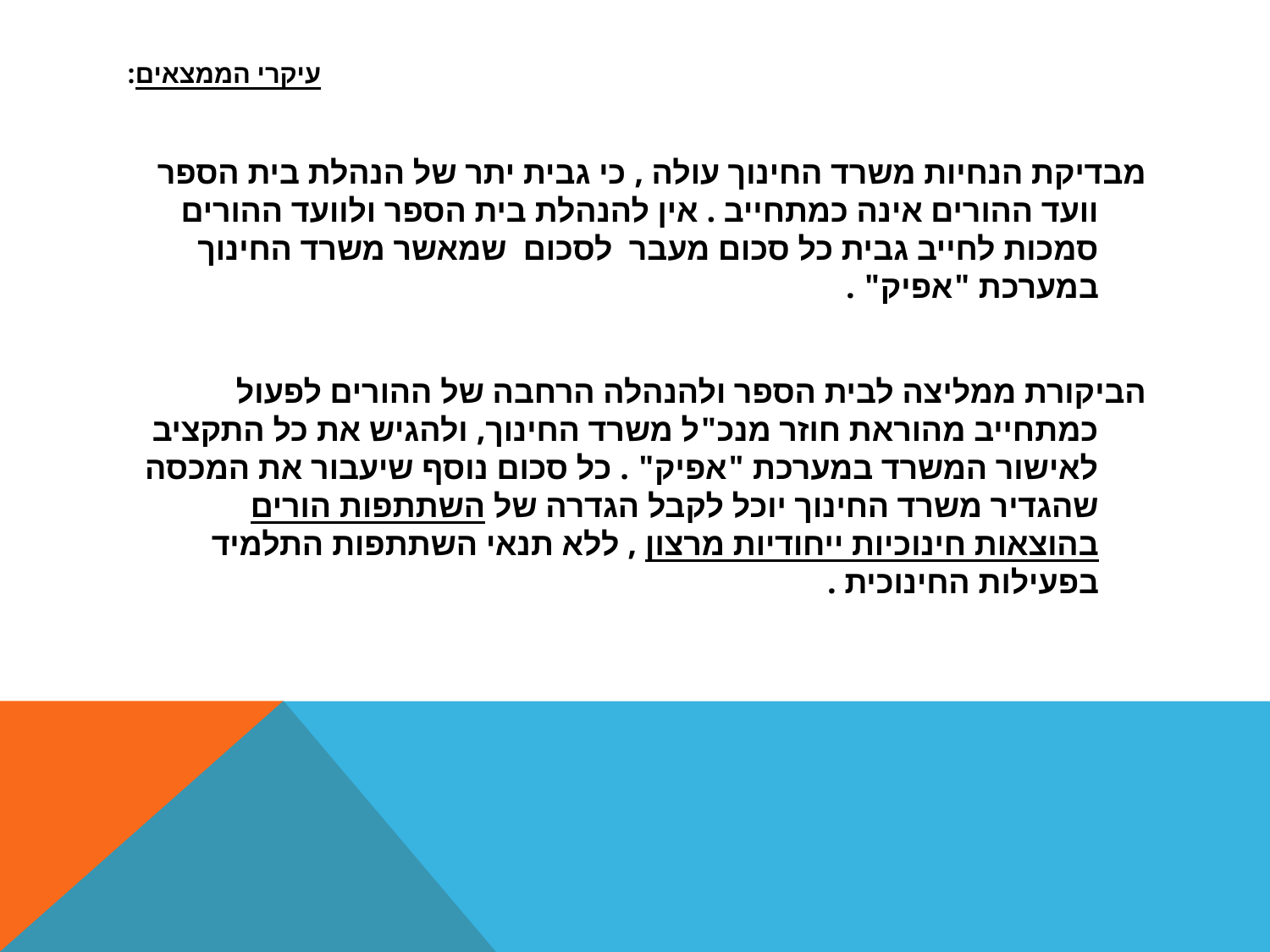

# עיקרי הממצאים:
מבדיקת הנחיות משרד החינוך עולה , כי גבית יתר של הנהלת בית הספר וועד ההורים אינה כמתחייב . אין להנהלת בית הספר ולוועד ההורים סמכות לחייב גבית כל סכום מעבר  לסכום  שמאשר משרד החינוך במערכת "אפיק" .

הביקורת ממליצה לבית הספר ולהנהלה הרחבה של ההורים לפעול כמתחייב מהוראת חוזר מנכ"ל משרד החינוך, ולהגיש את כל התקציב לאישור המשרד במערכת "אפיק" . כל סכום נוסף שיעבור את המכסה שהגדיר משרד החינוך יוכל לקבל הגדרה של השתתפות הורים בהוצאות חינוכיות ייחודיות מרצון , ללא תנאי השתתפות התלמיד בפעילות החינוכית .